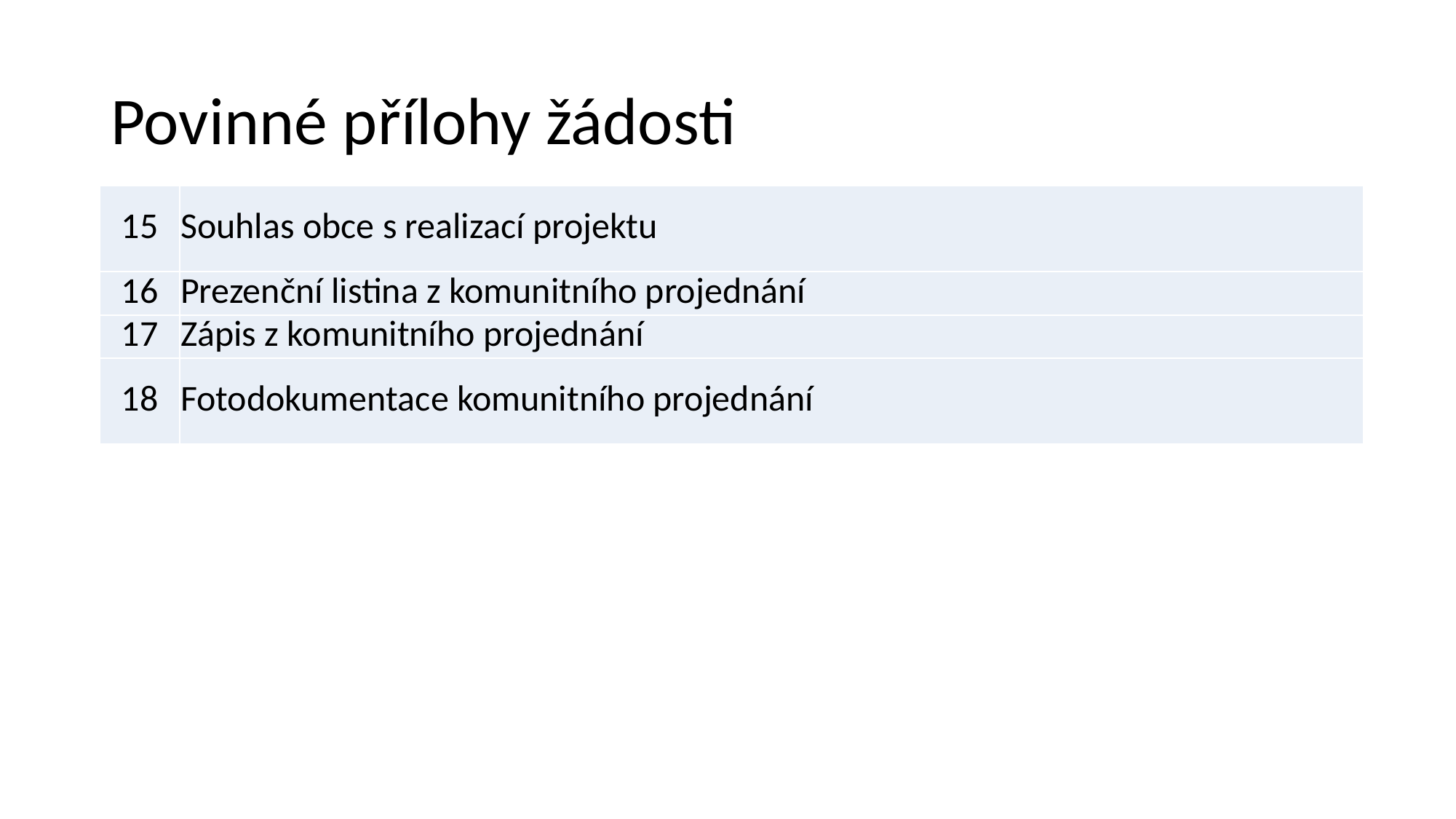

# Povinné přílohy žádosti
| 15 | Souhlas obce s realizací projektu |
| --- | --- |
| 16 | Prezenční listina z komunitního projednání |
| 17 | Zápis z komunitního projednání |
| 18 | Fotodokumentace komunitního projednání |